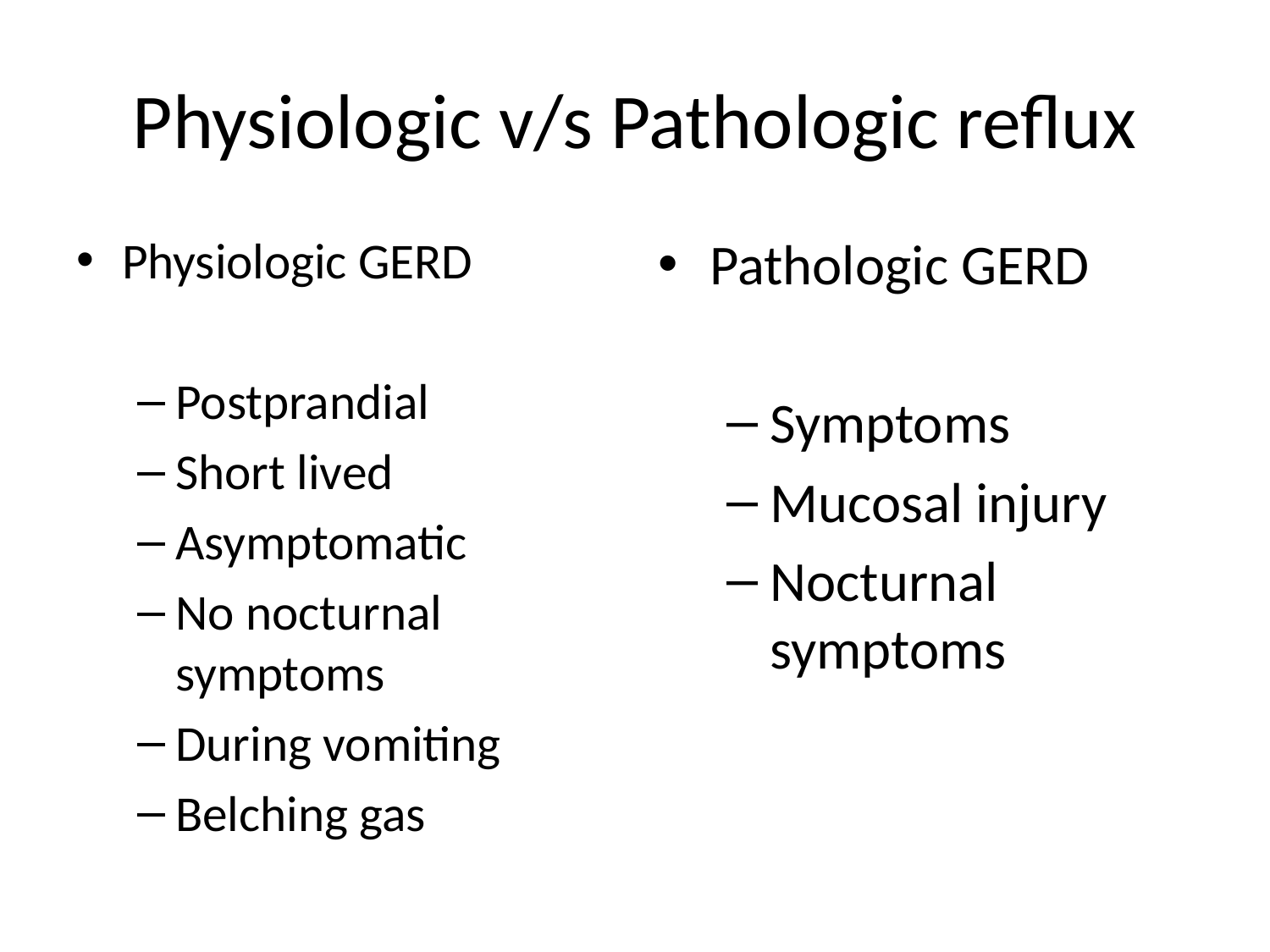

# Physiologic v/s Pathologic reflux
Physiologic GERD

Postprandial
Short lived
Asymptomatic
No nocturnal symptoms
During vomiting
Belching gas
Pathologic GERD

Symptoms
Mucosal injury
Nocturnal symptoms